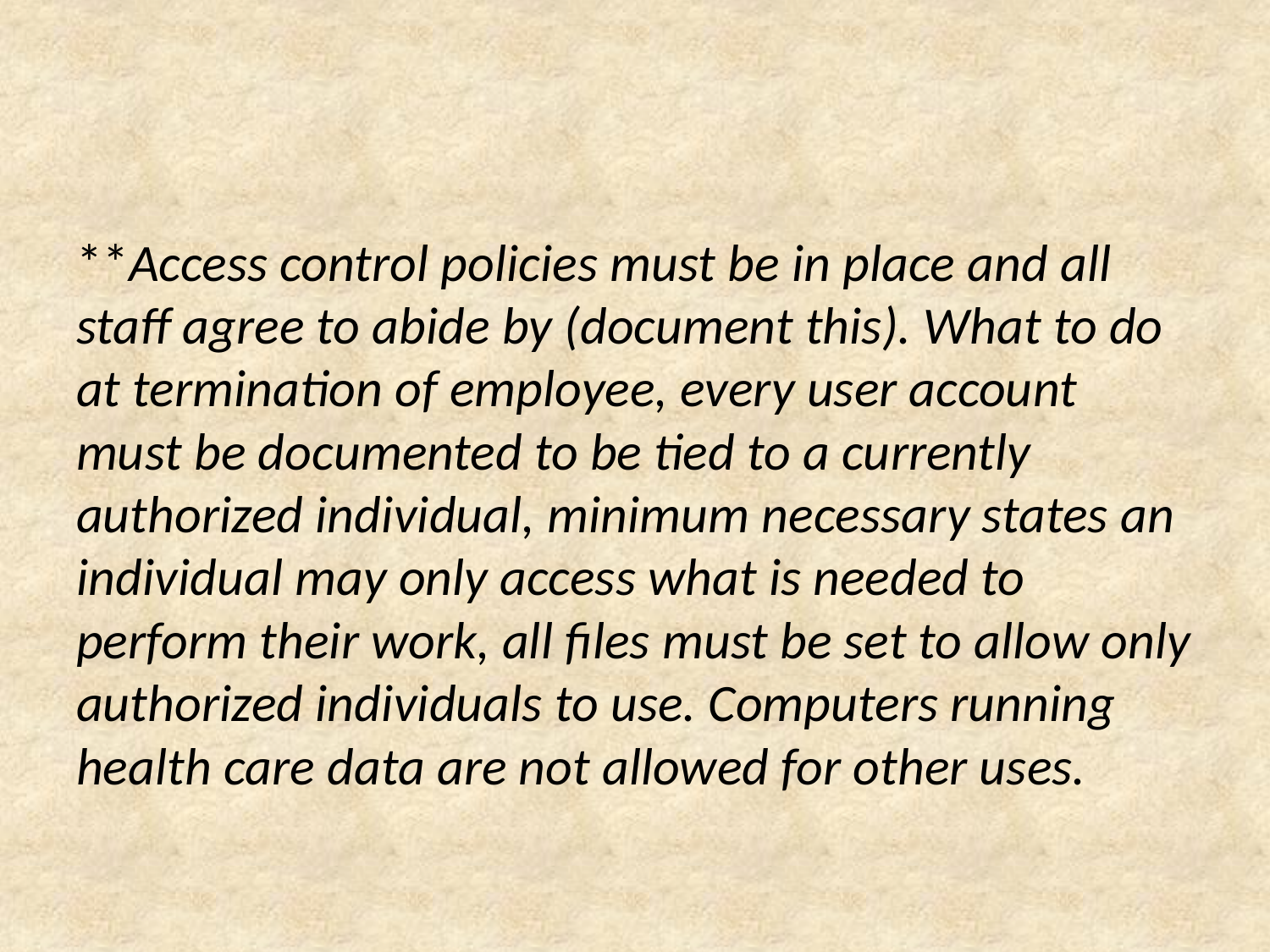

**Access control policies must be in place and all staff agree to abide by (document this). What to do at termination of employee, every user account must be documented to be tied to a currently authorized individual, minimum necessary states an individual may only access what is needed to perform their work, all files must be set to allow only authorized individuals to use. Computers running health care data are not allowed for other uses.